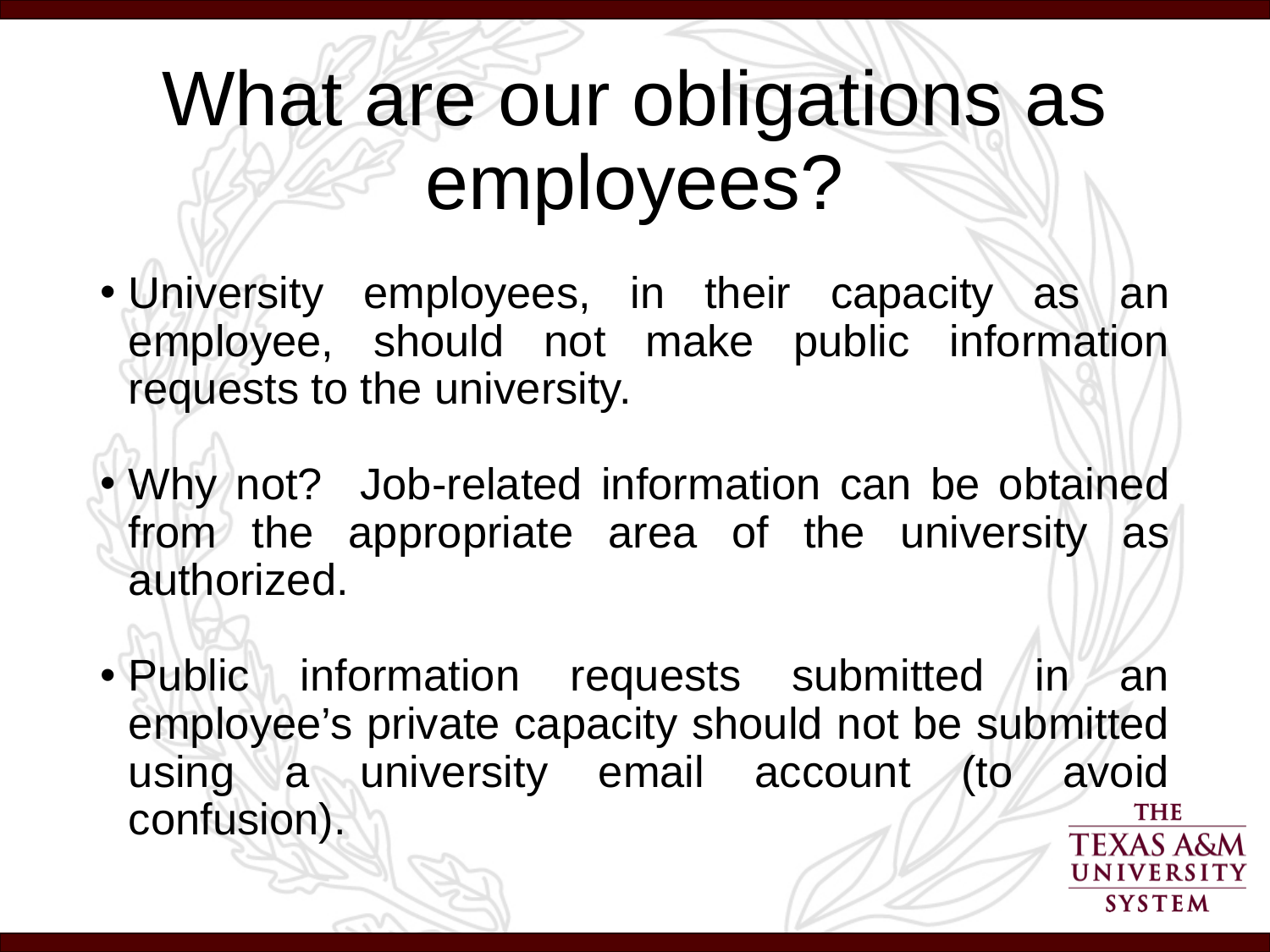

# What are our obligations as employees?

University employees, in their capacity as an employee, should not make public information requests to the university.

Why not?  Job-related information can be obtained from the appropriate area of the university as authorized.

Public information requests submitted in an employee’s private capacity should not be submitted using a university email account (to avoid confusion).